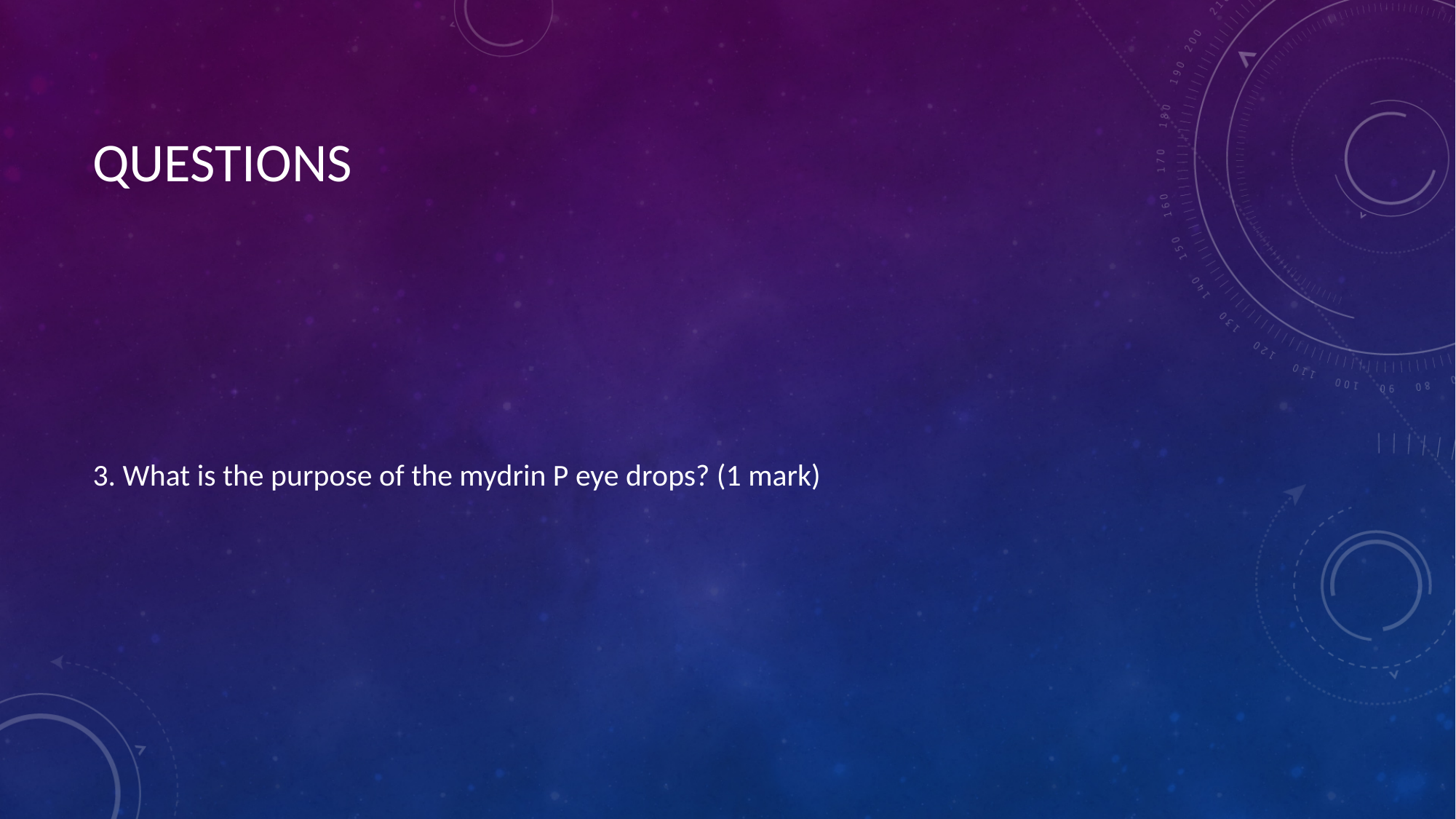

# questions
3. What is the purpose of the mydrin P eye drops? (1 mark)